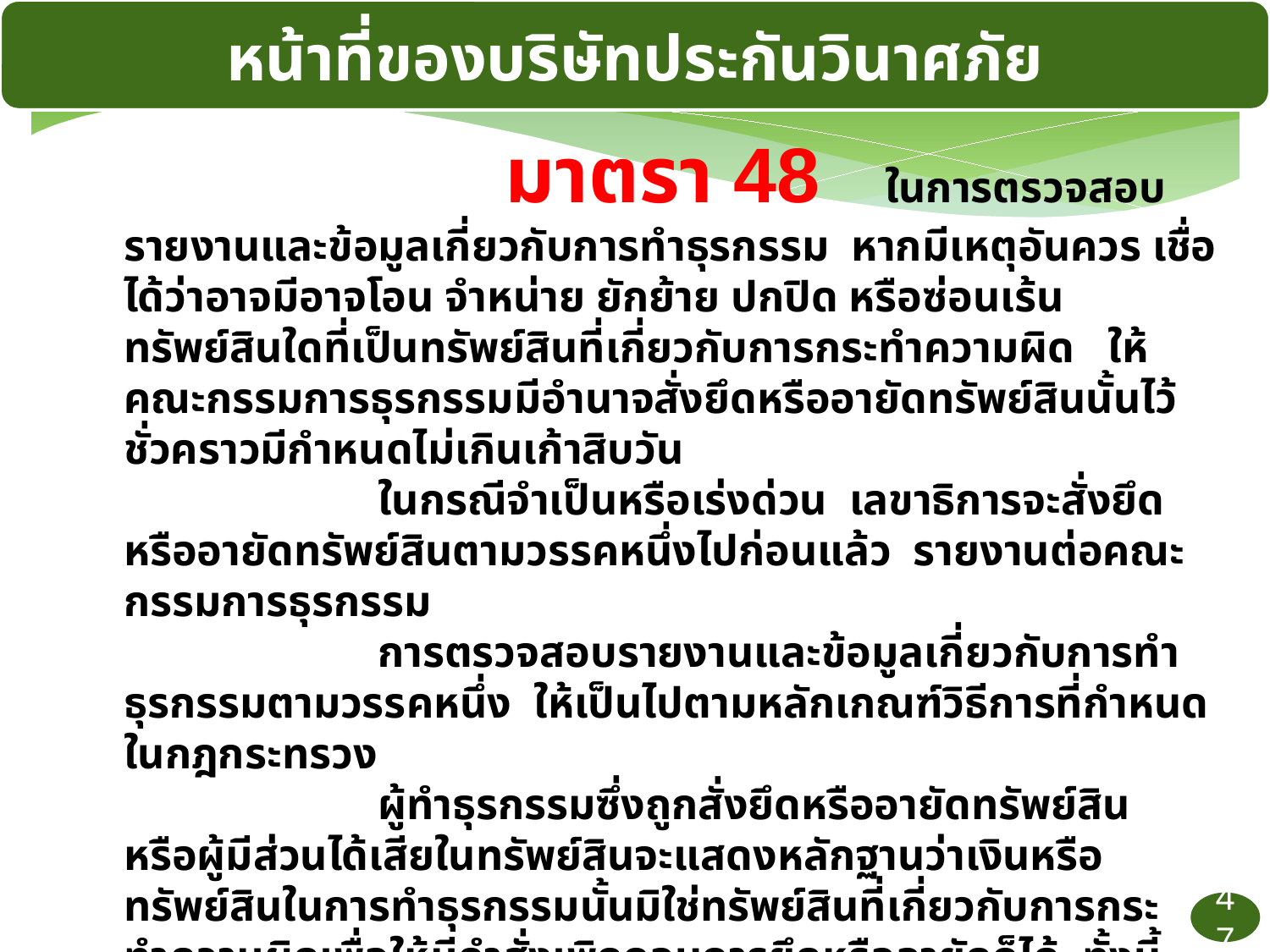

หน้าที่ของบริษัทประกันวินาศภัย
      			มาตรา 48   ในการตรวจสอบรายงานและข้อมูลเกี่ยวกับการทำธุรกรรม  หากมีเหตุอันควร เชื่อได้ว่าอาจมีอาจโอน จำหน่าย ยักย้าย ปกปิด หรือซ่อนเร้นทรัพย์สินใดที่เป็นทรัพย์สินที่เกี่ยวกับการกระทำความผิด   ให้คณะกรรมการธุรกรรมมีอำนาจสั่งยึดหรืออายัดทรัพย์สินนั้นไว้ชั่วคราวมีกำหนดไม่เกินเก้าสิบวัน
		ในกรณีจำเป็นหรือเร่งด่วน  เลขาธิการจะสั่งยึดหรืออายัดทรัพย์สินตามวรรคหนึ่งไปก่อนแล้ว  รายงานต่อคณะกรรมการธุรกรรม
		การตรวจสอบรายงานและข้อมูลเกี่ยวกับการทำธุรกรรมตามวรรคหนึ่ง  ให้เป็นไปตามหลักเกณฑ์วิธีการที่กำหนดในกฎกระทรวง
		ผู้ทำธุรกรรมซึ่งถูกสั่งยึดหรืออายัดทรัพย์สิน   หรือผู้มีส่วนได้เสียในทรัพย์สินจะแสดงหลักฐานว่าเงินหรือทรัพย์สินในการทำธุรกรรมนั้นมิใช่ทรัพย์สินที่เกี่ยวกับการกระทำความผิดเพื่อให้มีคำสั่งเพิกถอนการยึดหรืออายัดก็ได้  ทั้งนี้ ตามหลักเกณฑ์และวิธีการที่กำหนดในกฎกระทรวง
		เมื่อคณะกรรมการธุรกรรมหรือเลขาธิการ แล้วแต่กรณี  สั่งยึดหรืออายัดทรัพย์สินหรือสั่งเพิกถอนการยึดหรืออายัดทรัพย์สินนั้นแล้ว   ให้คณะกรรมการธุรกรรมรายงานต่อ
คณะกรรมการ
47